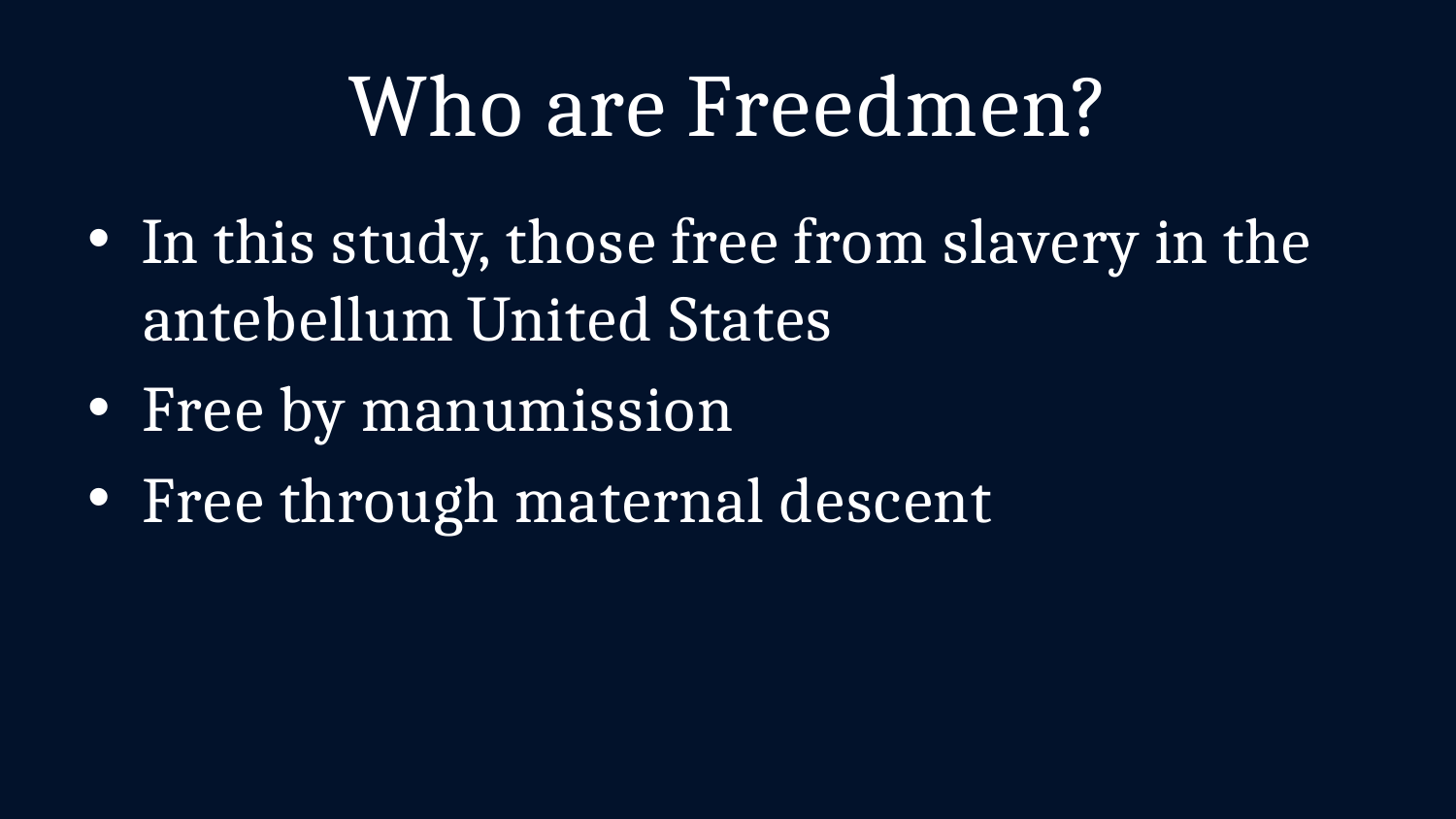

# Who are Freedmen?
In this study, those free from slavery in the antebellum United States
Free by manumission
Free through maternal descent